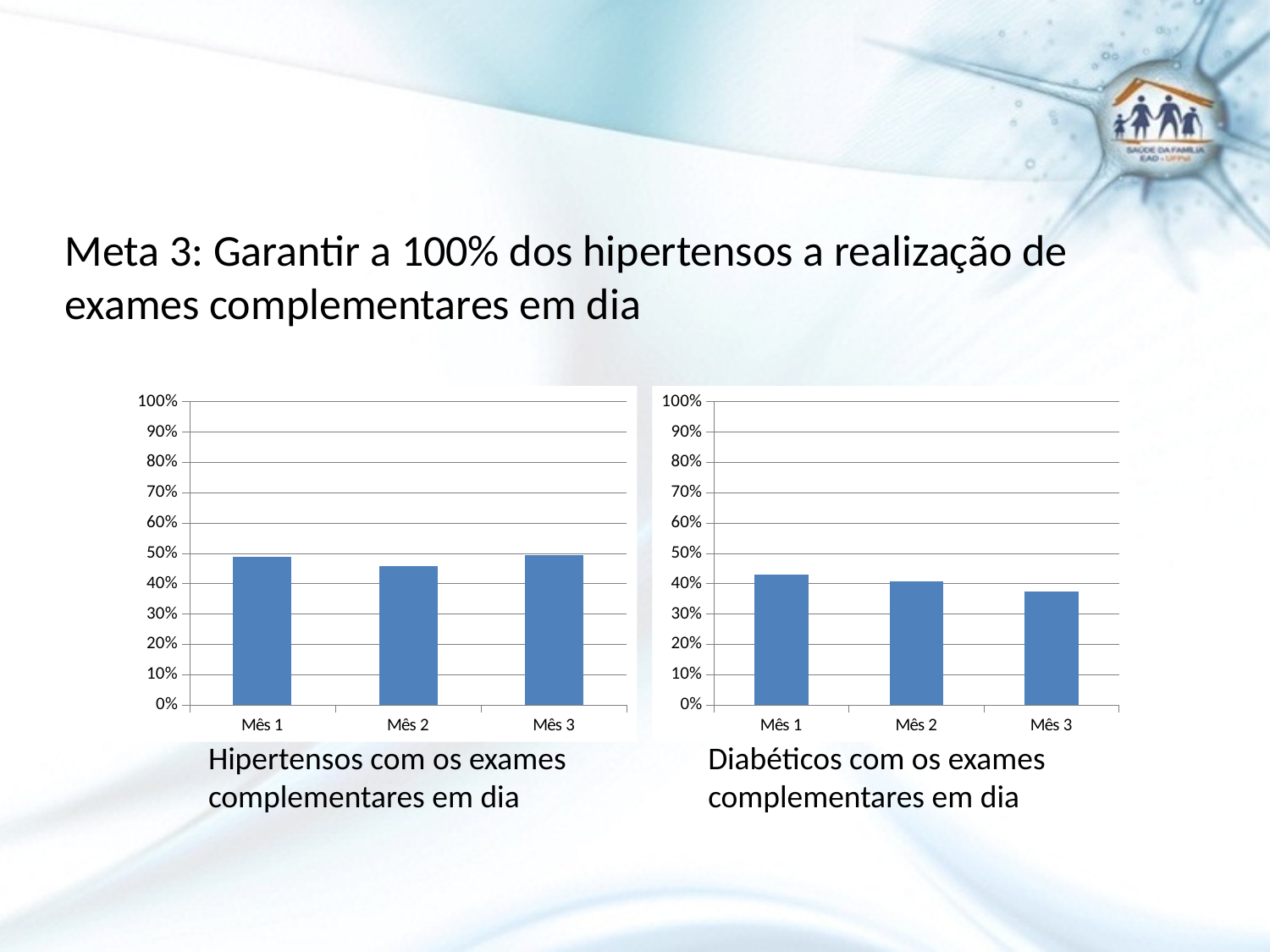

Meta 3: Garantir a 100% dos hipertensos a realização de exames complementares em dia

### Chart

| Category | Proporção de hipertensos com os exames complementares em dia de acordo com o protocolo |
|---|---|
| Mês 1 | 0.4888888888888919 |
| Mês 2 | 0.45901639344262435 |
| Mês 3 | 0.4929577464788731 |

### Chart

| Category | Proporção de diabéticos com os exames complementares  em dia de acordo com o protocolo |
|---|---|
| Mês 1 | 0.428571428571429 |
| Mês 2 | 0.4074074074074074 |
| Mês 3 | 0.375000000000001 |
Hipertensos com os exames complementares em dia
Diabéticos com os exames complementares em dia